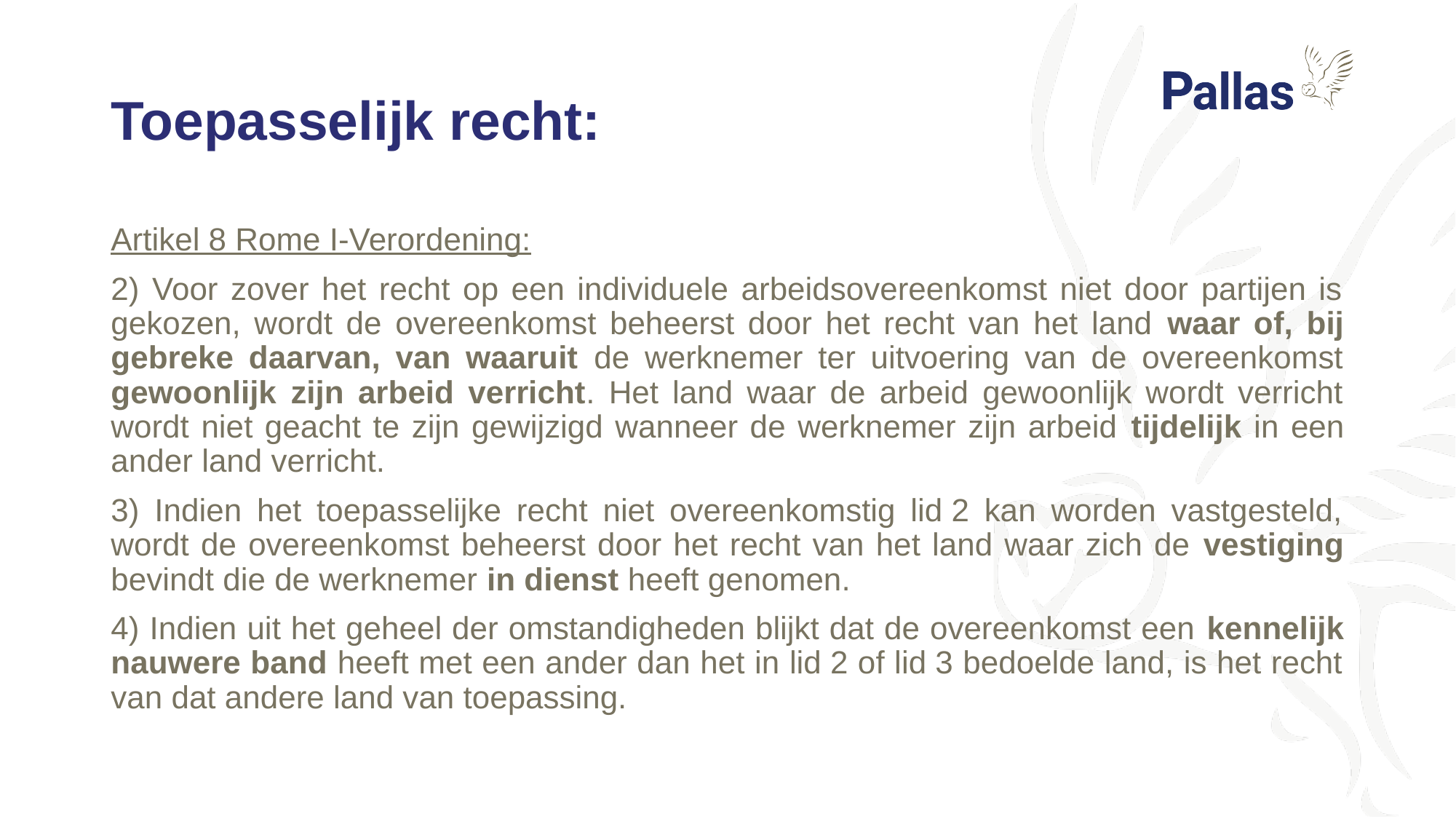

# Toepasselijk recht:
Artikel 8 Rome I-Verordening:
2) Voor zover het recht op een individuele arbeidsovereenkomst niet door partijen is gekozen, wordt de overeenkomst beheerst door het recht van het land waar of, bij gebreke daarvan, van waaruit de werknemer ter uitvoering van de overeenkomst gewoonlijk zijn arbeid verricht. Het land waar de arbeid gewoonlijk wordt verricht wordt niet geacht te zijn gewijzigd wanneer de werknemer zijn arbeid tijdelijk in een ander land verricht.
3) Indien het toepasselijke recht niet overeenkomstig lid 2 kan worden vastgesteld, wordt de overeenkomst beheerst door het recht van het land waar zich de vestiging bevindt die de werknemer in dienst heeft genomen.
4) Indien uit het geheel der omstandigheden blijkt dat de overeenkomst een kennelijk nauwere band heeft met een ander dan het in lid 2 of lid 3 bedoelde land, is het recht van dat andere land van toepassing.